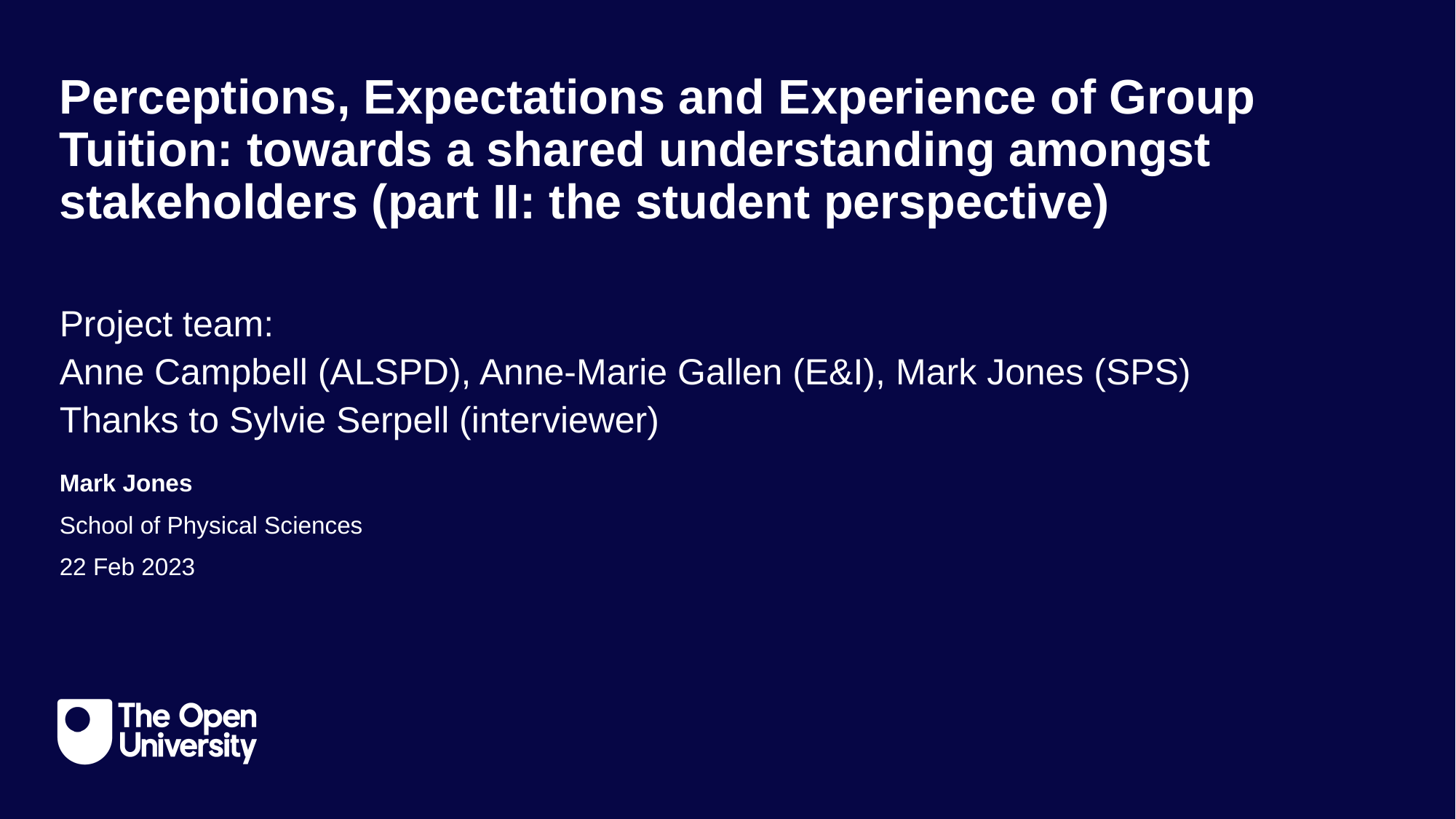

Intro Slide Title 3
Perceptions, Expectations and Experience of Group Tuition: towards a shared understanding amongst stakeholders (part II: the student perspective)
Project team:
Anne Campbell (ALSPD), Anne-Marie Gallen (E&I), Mark Jones (SPS)
Thanks to Sylvie Serpell (interviewer)
Mark Jones
School of Physical Sciences
22 Feb 2023